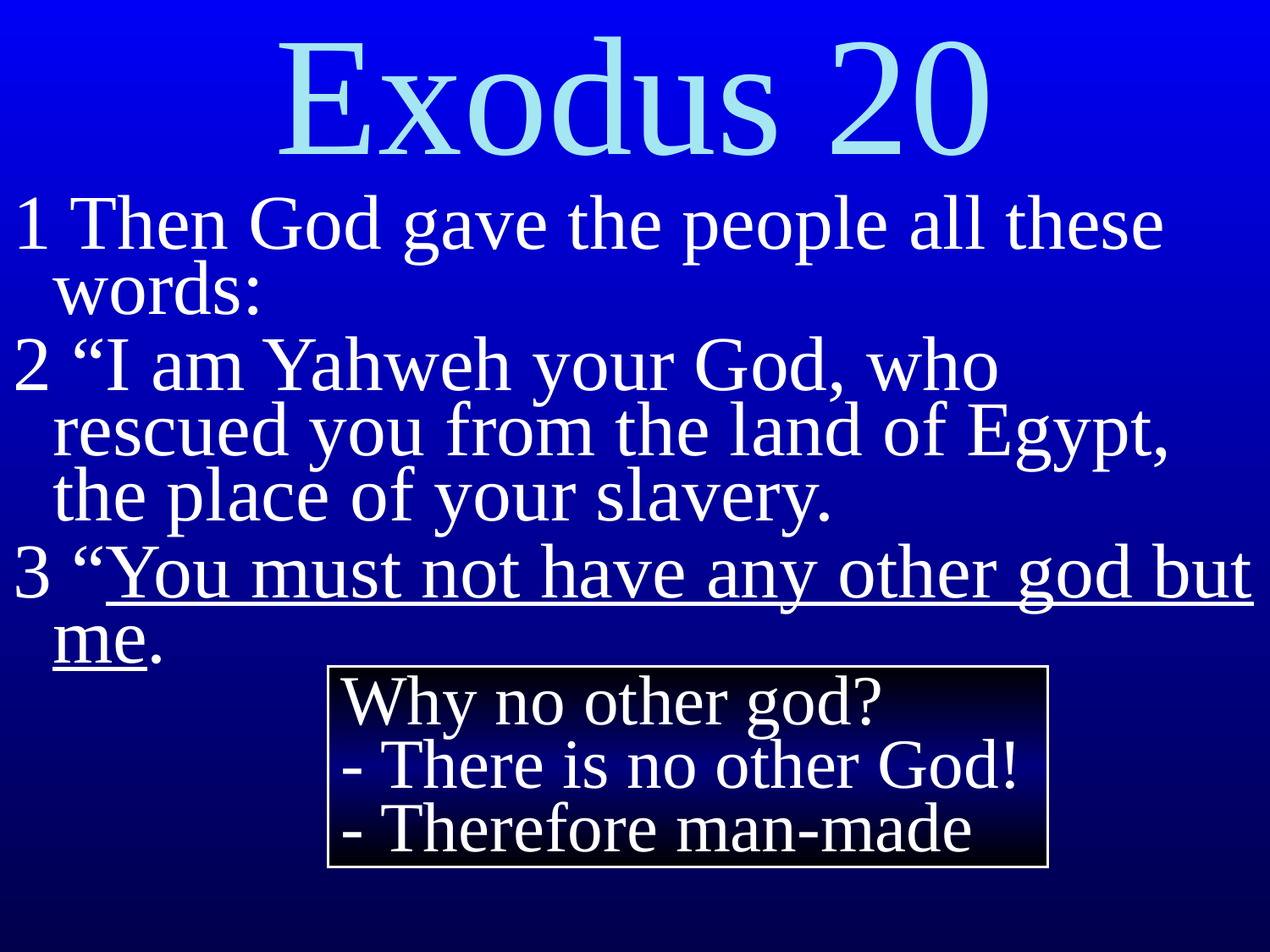

Exodus 20
1 Then God gave the people all these words:
2 “I am Yahweh your God, who rescued you from the land of Egypt, the place of your slavery.
3 “You must not have any other god but me.
Why no other god?
- There is no other God!
- Therefore man-made